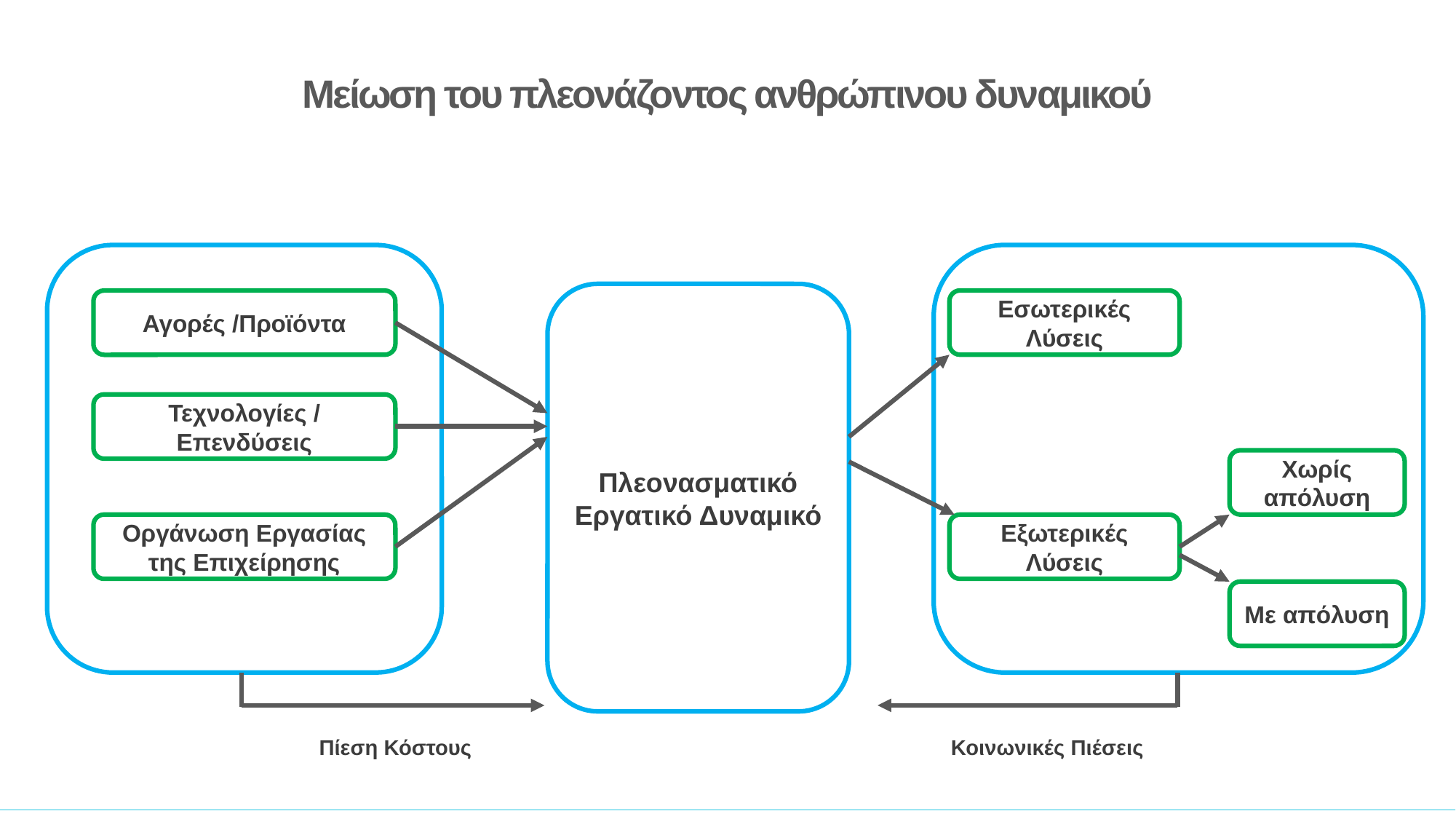

Μείωση του πλεονάζοντος ανθρώπινου δυναμικού

Πλεονασματικό Εργατικό Δυναμικό
Εσωτερικές Λύσεις
Αγορές /Προϊόντα
Τεχνολογίες / Επενδύσεις
Χωρίς απόλυση
Οργάνωση Εργασίας της Επιχείρησης
Εξωτερικές Λύσεις
Με απόλυση
Πίεση Κόστους
Κοινωνικές Πιέσεις